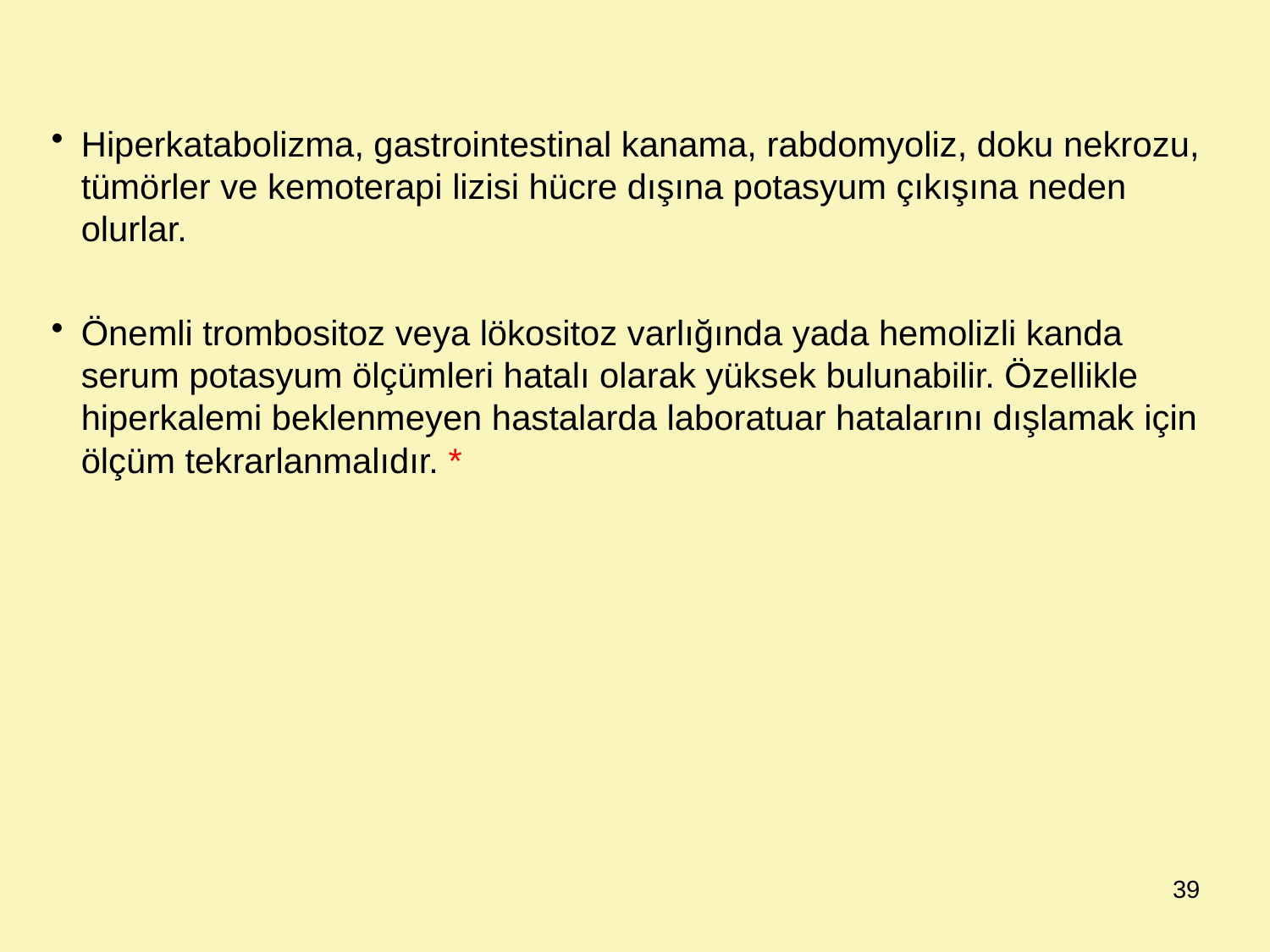

Hiperkatabolizma, gastrointestinal kanama, rabdomyoliz, doku nekrozu, tümörler ve kemoterapi lizisi hücre dışına potasyum çıkışına neden olurlar.

Önemli trombositoz veya lökositoz varlığında yada hemolizli kanda serum potasyum ölçümleri hatalı olarak yüksek bulunabilir. Özellikle hiperkalemi beklenmeyen hastalarda laboratuar hatalarını dışlamak için ölçüm tekrarlanmalıdır. *
39